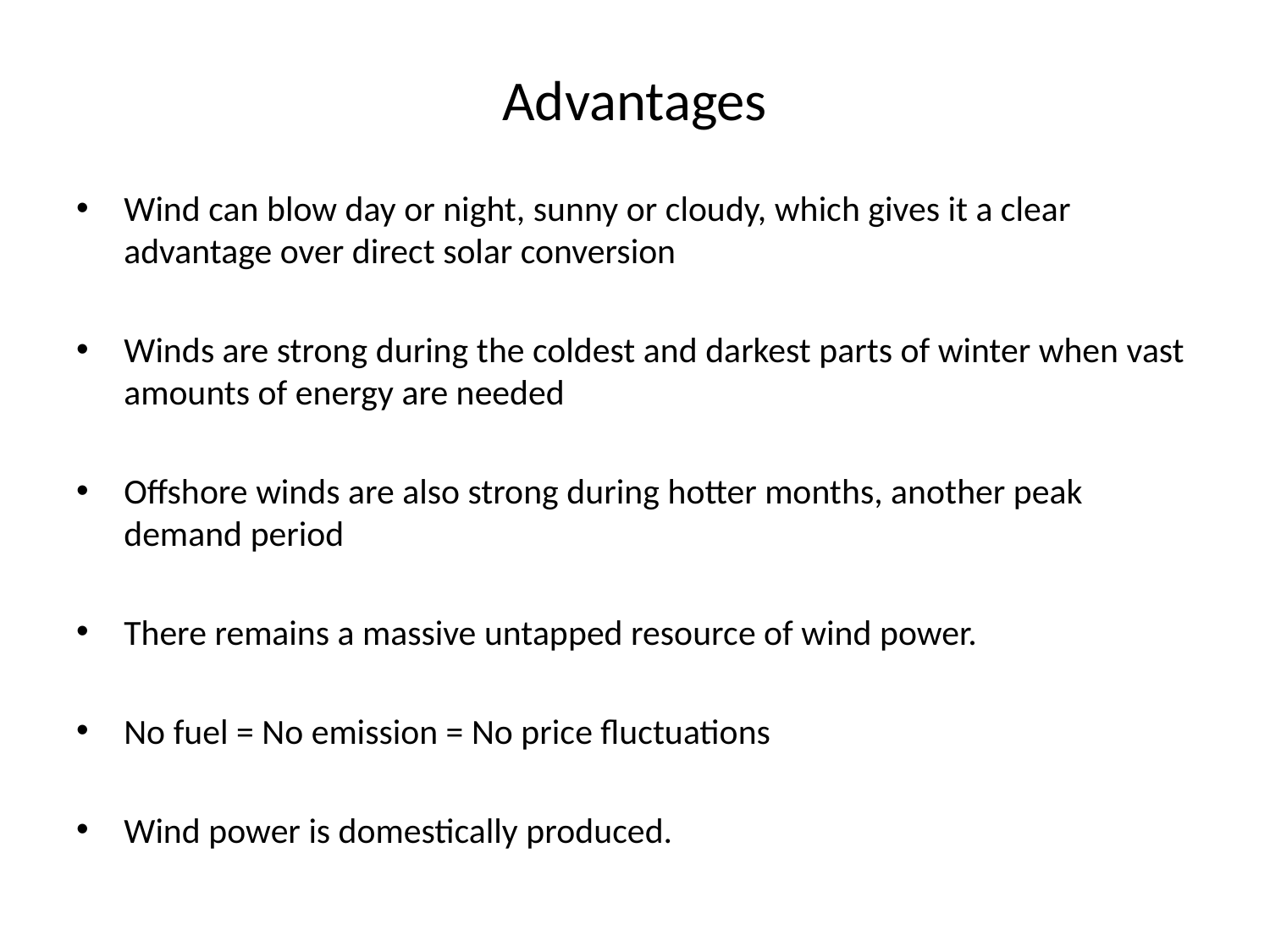

# Advantages
Wind can blow day or night, sunny or cloudy, which gives it a clear advantage over direct solar conversion

Winds are strong during the coldest and darkest parts of winter when vast amounts of energy are needed

Offshore winds are also strong during hotter months, another peak demand period

There remains a massive untapped resource of wind power.

No fuel = No emission = No price fluctuations

Wind power is domestically produced.